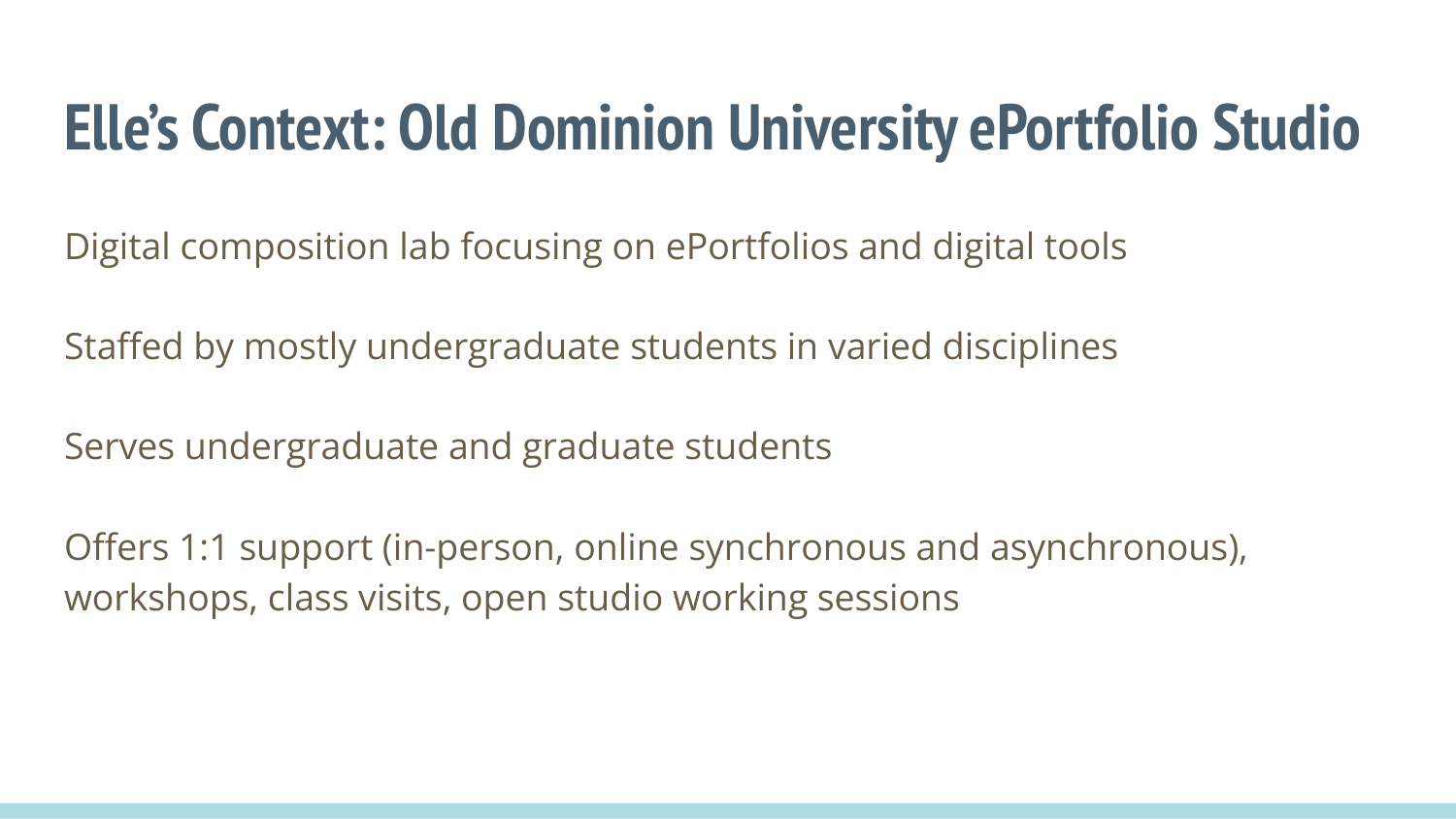

# Elle’s Context: Old Dominion University ePortfolio Studio
Digital composition lab focusing on ePortfolios and digital tools

Staffed by mostly undergraduate students in varied disciplines

Serves undergraduate and graduate students

Offers 1:1 support (in-person, online synchronous and asynchronous), workshops, class visits, open studio working sessions